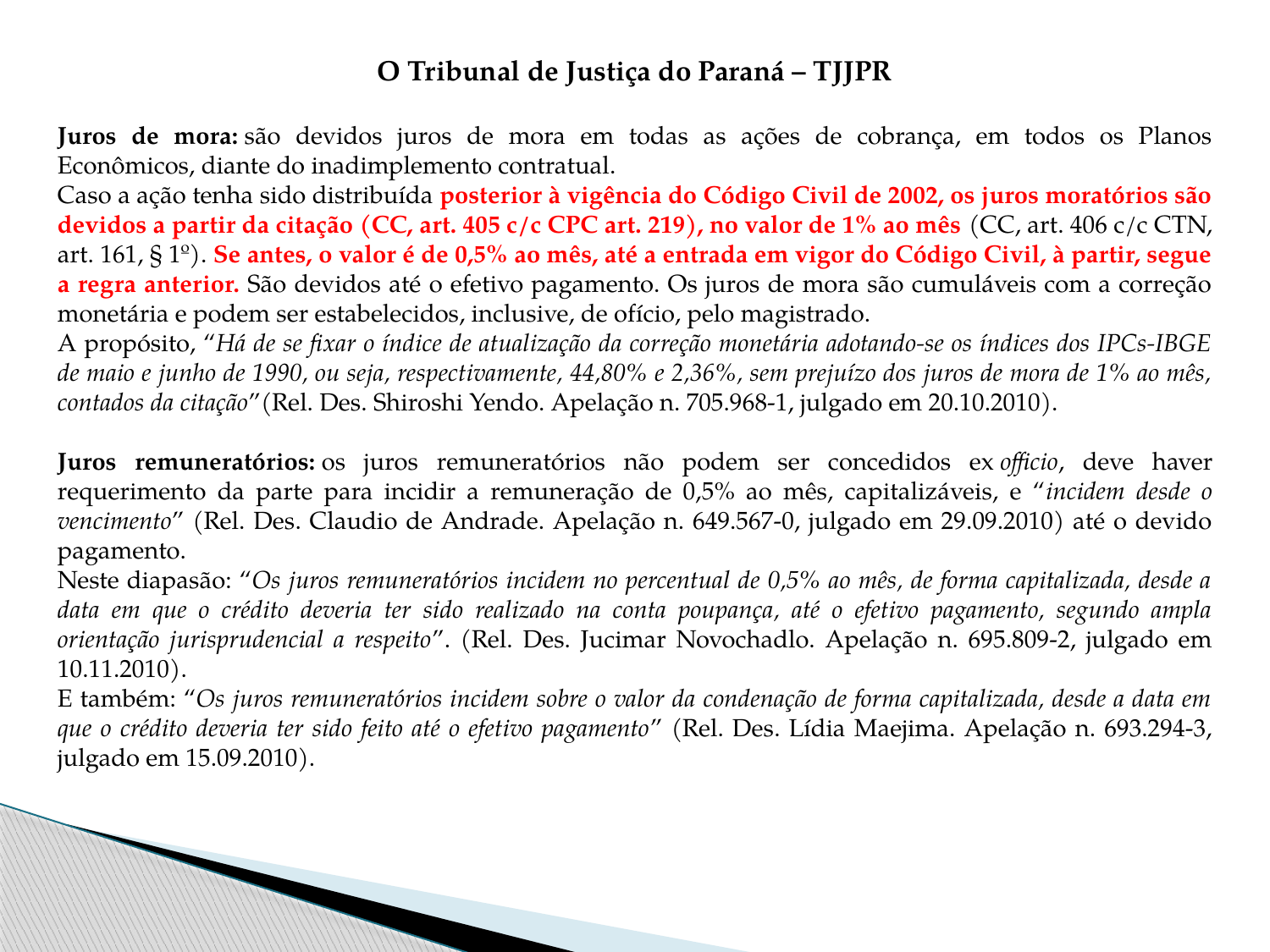

O Tribunal de Justiça do Paraná – TJJPR

Juros de mora: são devidos juros de mora em todas as ações de cobrança, em todos os Planos Econômicos, diante do inadimplemento contratual.
Caso a ação tenha sido distribuída posterior à vigência do Código Civil de 2002, os juros moratórios são devidos a partir da citação (CC, art. 405 c/c CPC art. 219), no valor de 1% ao mês (CC, art. 406 c/c CTN, art. 161, § 1º). Se antes, o valor é de 0,5% ao mês, até a entrada em vigor do Código Civil, à partir, segue a regra anterior. São devidos até o efetivo pagamento. Os juros de mora são cumuláveis com a correção monetária e podem ser estabelecidos, inclusive, de ofício, pelo magistrado.
A propósito, “Há de se fixar o índice de atualização da correção monetária adotando-se os índices dos IPCs-IBGE de maio e junho de 1990, ou seja, respectivamente, 44,80% e 2,36%, sem prejuízo dos juros de mora de 1% ao mês, contados da citação”(Rel. Des. Shiroshi Yendo. Apelação n. 705.968-1, julgado em 20.10.2010).

Juros remuneratórios: os juros remuneratórios não podem ser concedidos ex officio, deve haver requerimento da parte para incidir a remuneração de 0,5% ao mês, capitalizáveis, e “incidem desde o vencimento” (Rel. Des. Claudio de Andrade. Apelação n. 649.567-0, julgado em 29.09.2010) até o devido pagamento.
Neste diapasão: “Os juros remuneratórios incidem no percentual de 0,5% ao mês, de forma capitalizada, desde a data em que o crédito deveria ter sido realizado na conta poupança, até o efetivo pagamento, segundo ampla orientação jurisprudencial a respeito”. (Rel. Des. Jucimar Novochadlo. Apelação n. 695.809-2, julgado em 10.11.2010).
E também: “Os juros remuneratórios incidem sobre o valor da condenação de forma capitalizada, desde a data em que o crédito deveria ter sido feito até o efetivo pagamento” (Rel. Des. Lídia Maejima. Apelação n. 693.294-3, julgado em 15.09.2010).